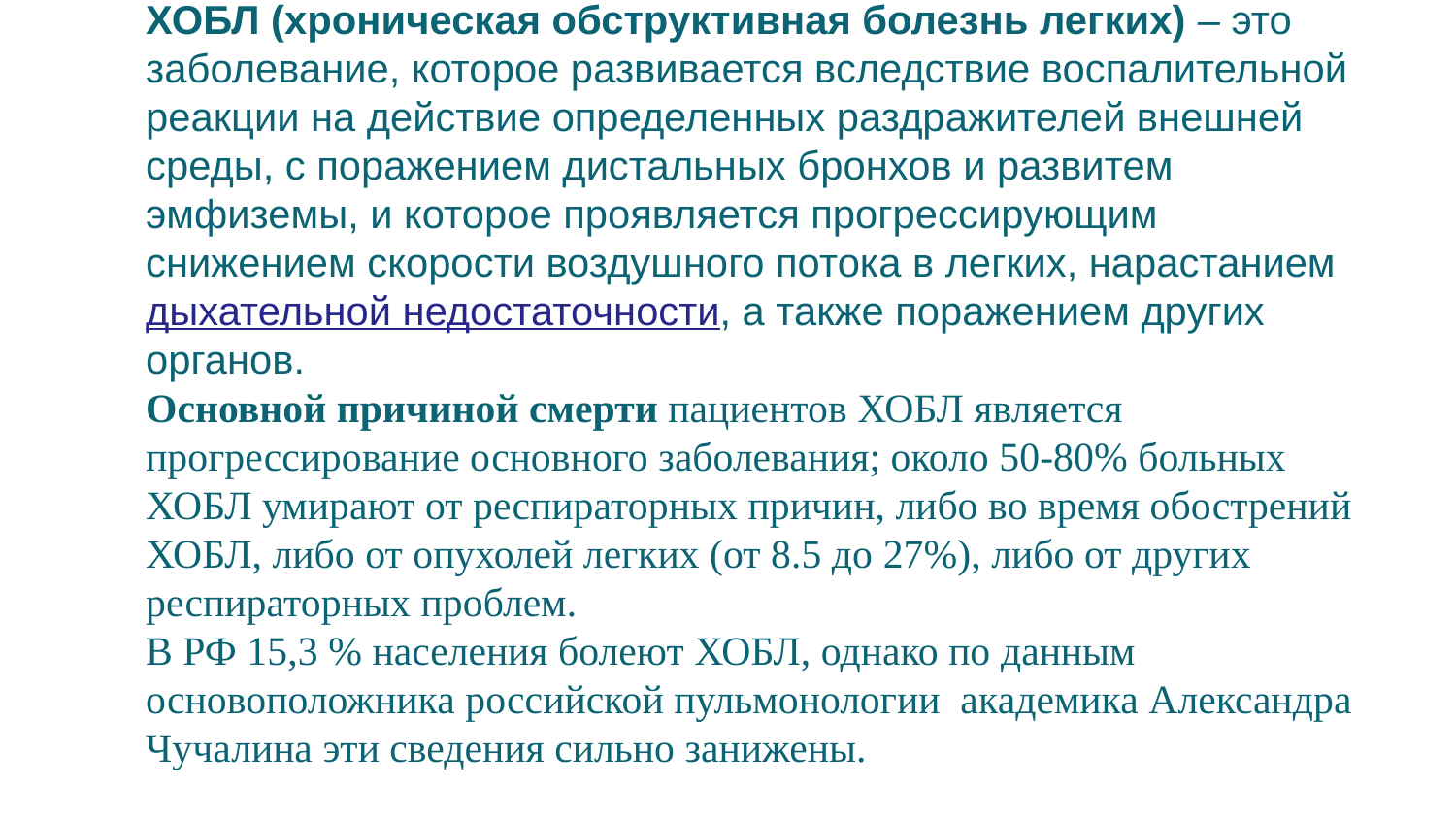

# ХОБЛ (хроническая обструктивная болезнь легких) – это заболевание, которое развивается вследствие воспалительной реакции на действие определенных раздражителей внешней среды, с поражением дистальных бронхов и развитем эмфиземы, и которое проявляется прогрессирующим снижением скорости воздушного потока в легких, нарастанием дыхательной недостаточности, а также поражением других органов. Основной причиной смерти пациентов ХОБЛ является прогрессирование основного заболевания; около 50-80% больных ХОБЛ умирают от респираторных причин, либо во время обострений ХОБЛ, либо от опухолей легких (от 8.5 до 27%), либо от других респираторных проблем. В РФ 15,3 % населения болеют ХОБЛ, однако по данным основоположника российской пульмонологии  академика Александра Чучалина эти сведения сильно занижены.